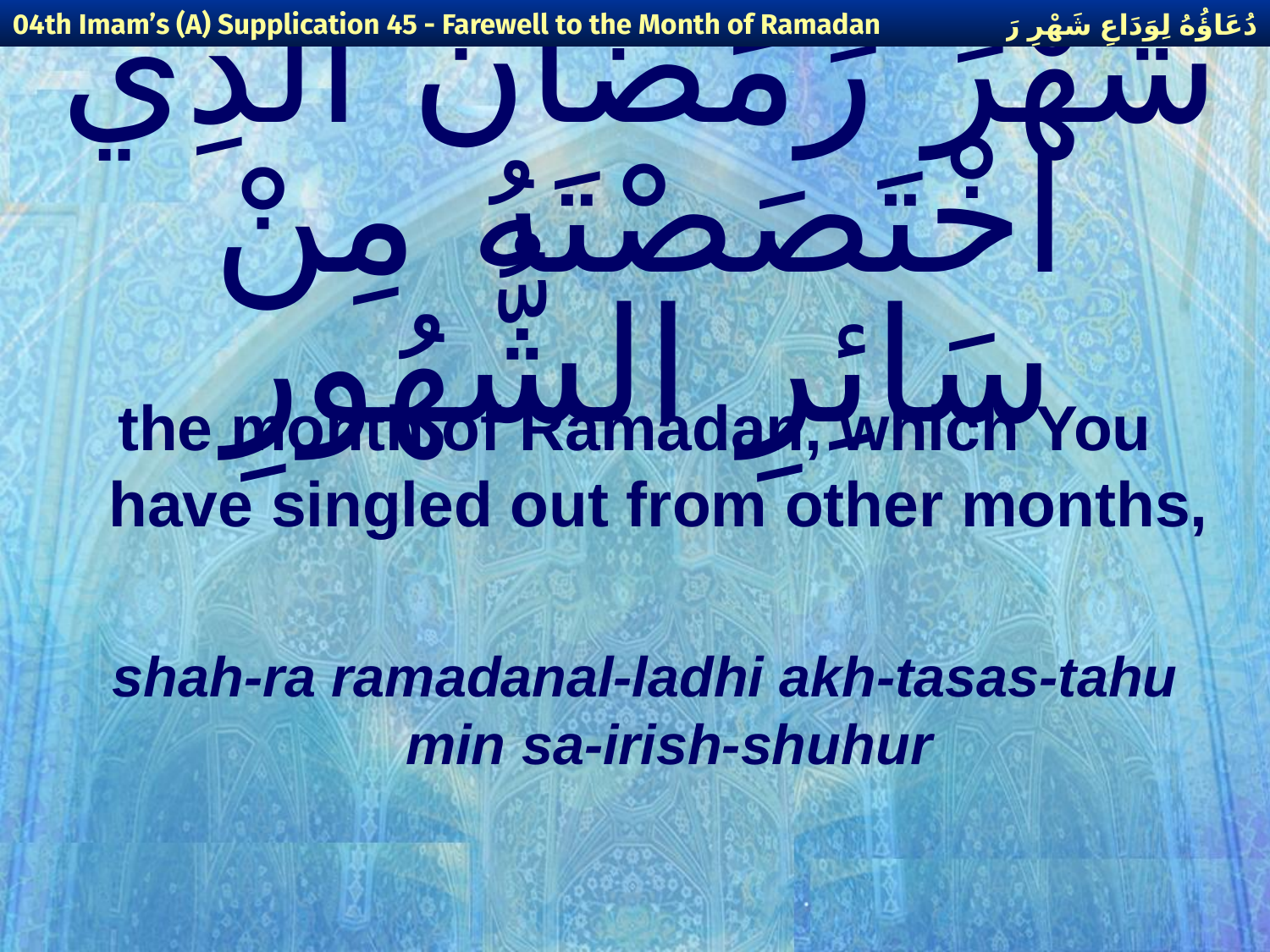

دُعَاؤُهُ لِوَدَاعِ شَهْرِ رَمَضَانَ
04th Imam’s (A) Supplication 45 - Farewell to the Month of Ramadan
# شَهْرَ رَمَضَانَ الَّذِي اخْتَصَصْتَهُ مِنْ سَائِرِ الشُّهُورِ
the month of Ramadan, which You have singled out from other months,
shah-ra ramadanal-ladhi akh-tasas-tahu min sa-irish-shuhur